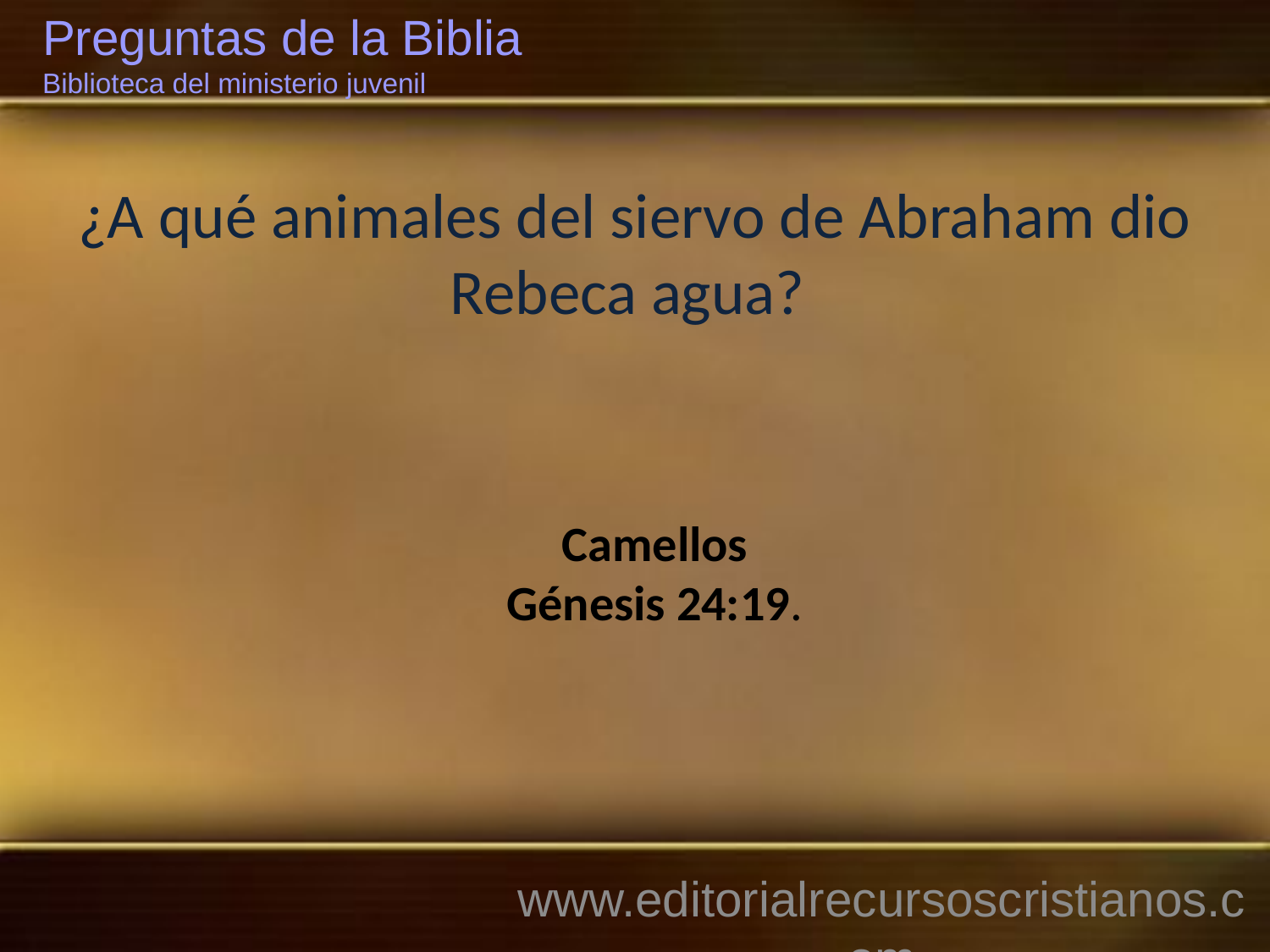

Preguntas de la Biblia                                          Biblioteca del ministerio juvenil
¿A qué animales del siervo de Abraham dio Rebeca agua?
Camellos
Génesis 24:19.

www.editorialrecursoscristianos.com